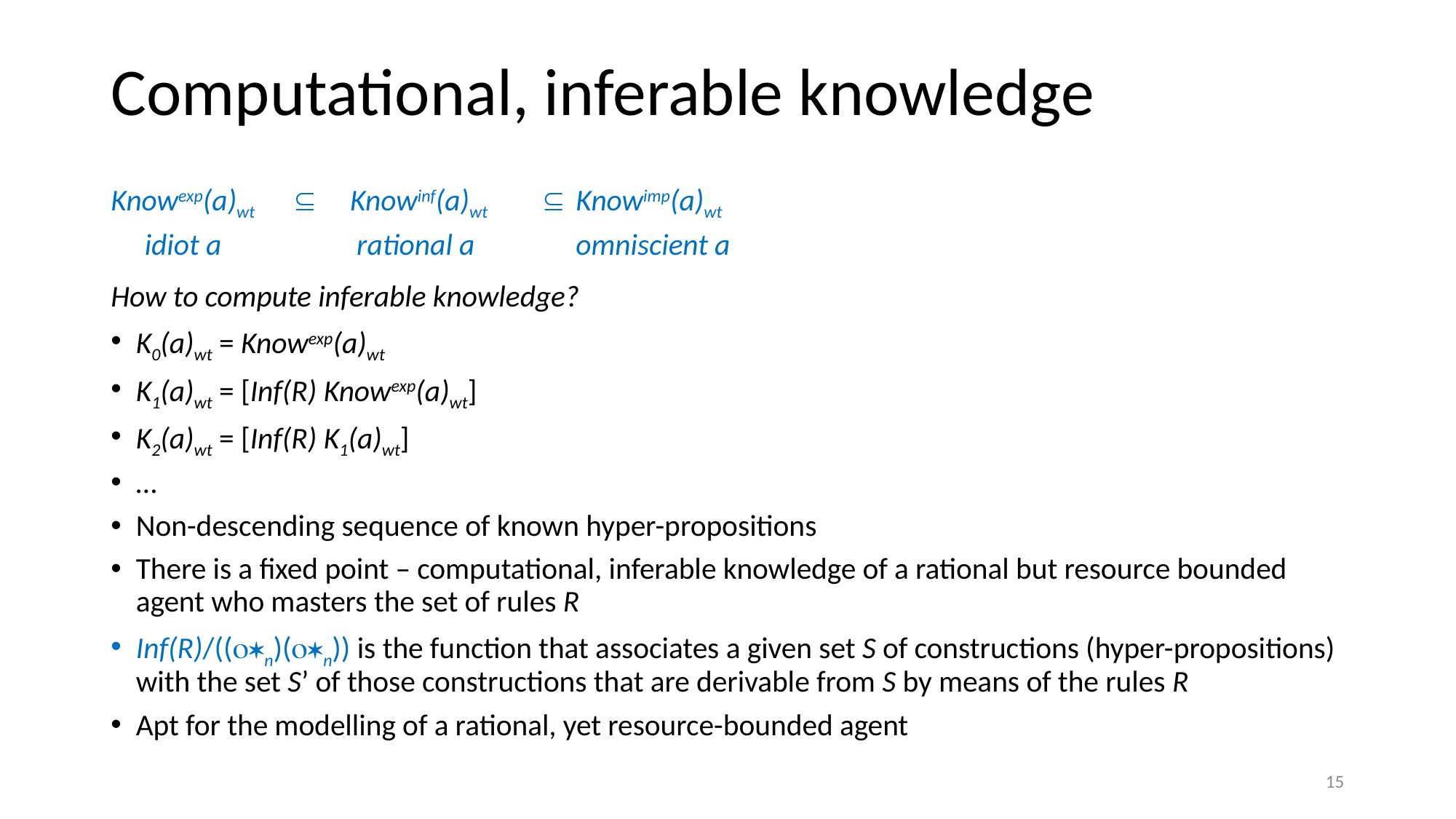

# Computational, inferable knowledge
Knowexp(a)wt	    ⊆	 Knowinf(a)wt        ⊆ 	Knowimp(a)wt
     idiot a	 	  rational a		omniscient a
How to compute inferable knowledge?
K0(a)wt = Knowexp(a)wt
K1(a)wt = [Inf(R) Knowexp(a)wt]
K2(a)wt = [Inf(R) K1(a)wt]
…
Non-descending sequence of known hyper-propositions
There is a fixed point – computational, inferable knowledge of a rational but resource bounded agent who masters the set of rules R
Inf(R)/((ο∗n)(ο∗n)) is the function that associates a given set S of constructions (hyper-propositions) with the set S’ of those constructions that are derivable from S by means of the rules R
Apt for the modelling of a rational, yet resource-bounded agent

15